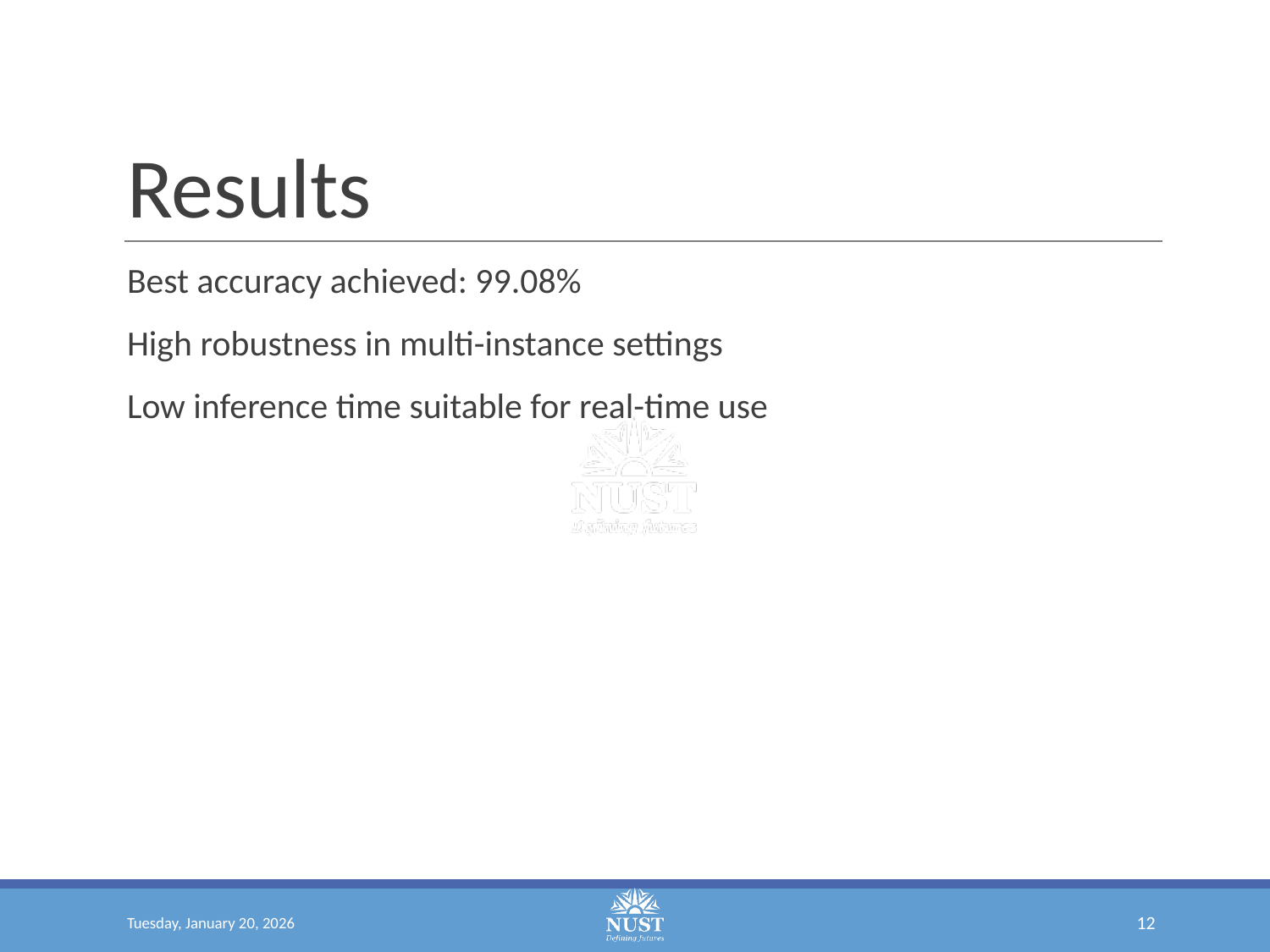

# Results
Best accuracy achieved: 99.08%
High robustness in multi-instance settings
Low inference time suitable for real-time use
Tuesday, January 20, 2026
12